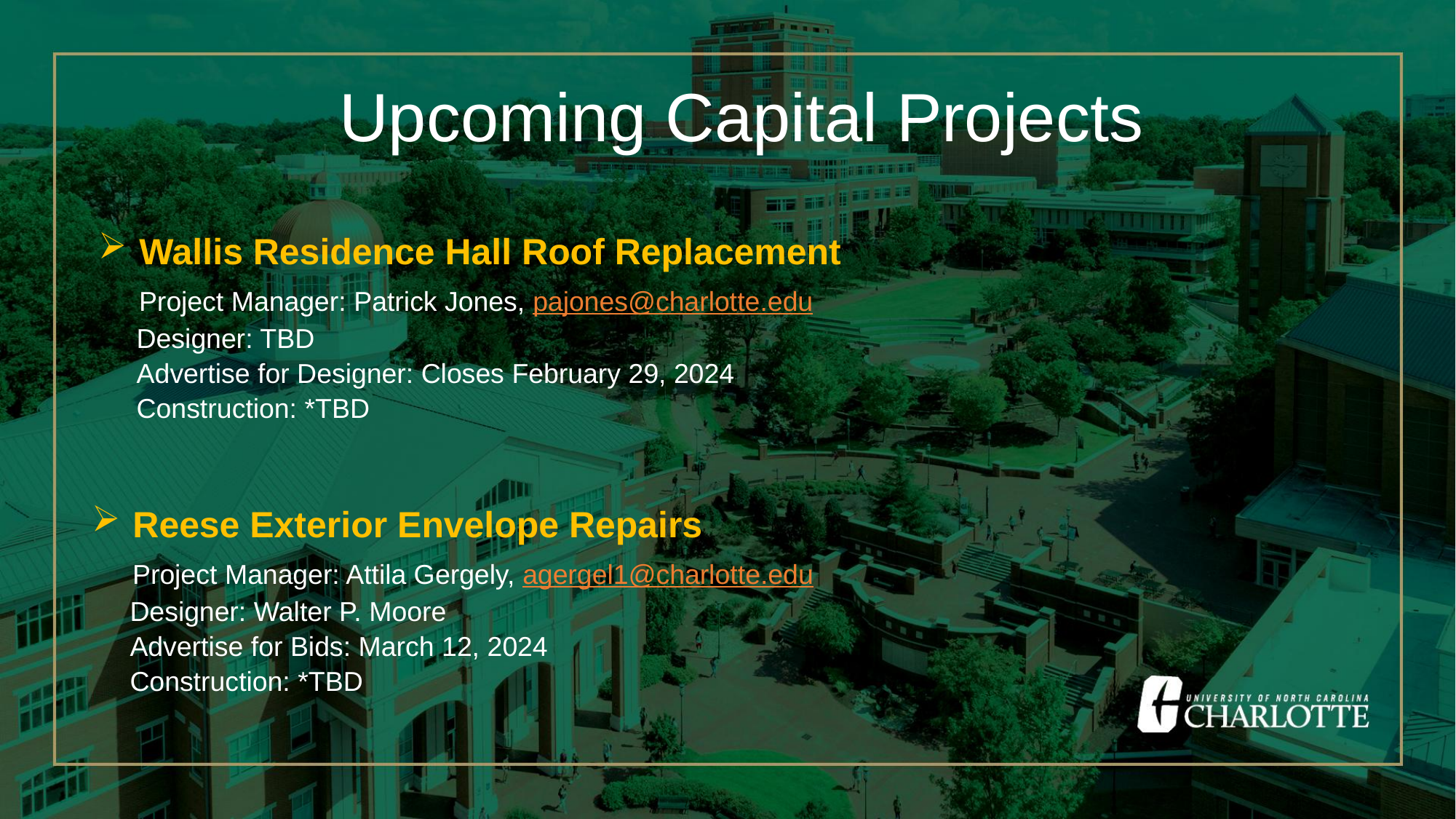

Upcoming Capital Projects
Wallis Residence Hall Roof Replacement
    Project Manager: Patrick Jones, pajones@charlotte.edu
     Designer: TBD
     Advertise for Designer: Closes February 29, 2024
     Construction: *TBD
Reese Exterior Envelope Repairs
    Project Manager: Attila Gergely, agergel1@charlotte.edu
     Designer: Walter P. Moore
     Advertise for Bids: March 12, 2024
     Construction: *TBD